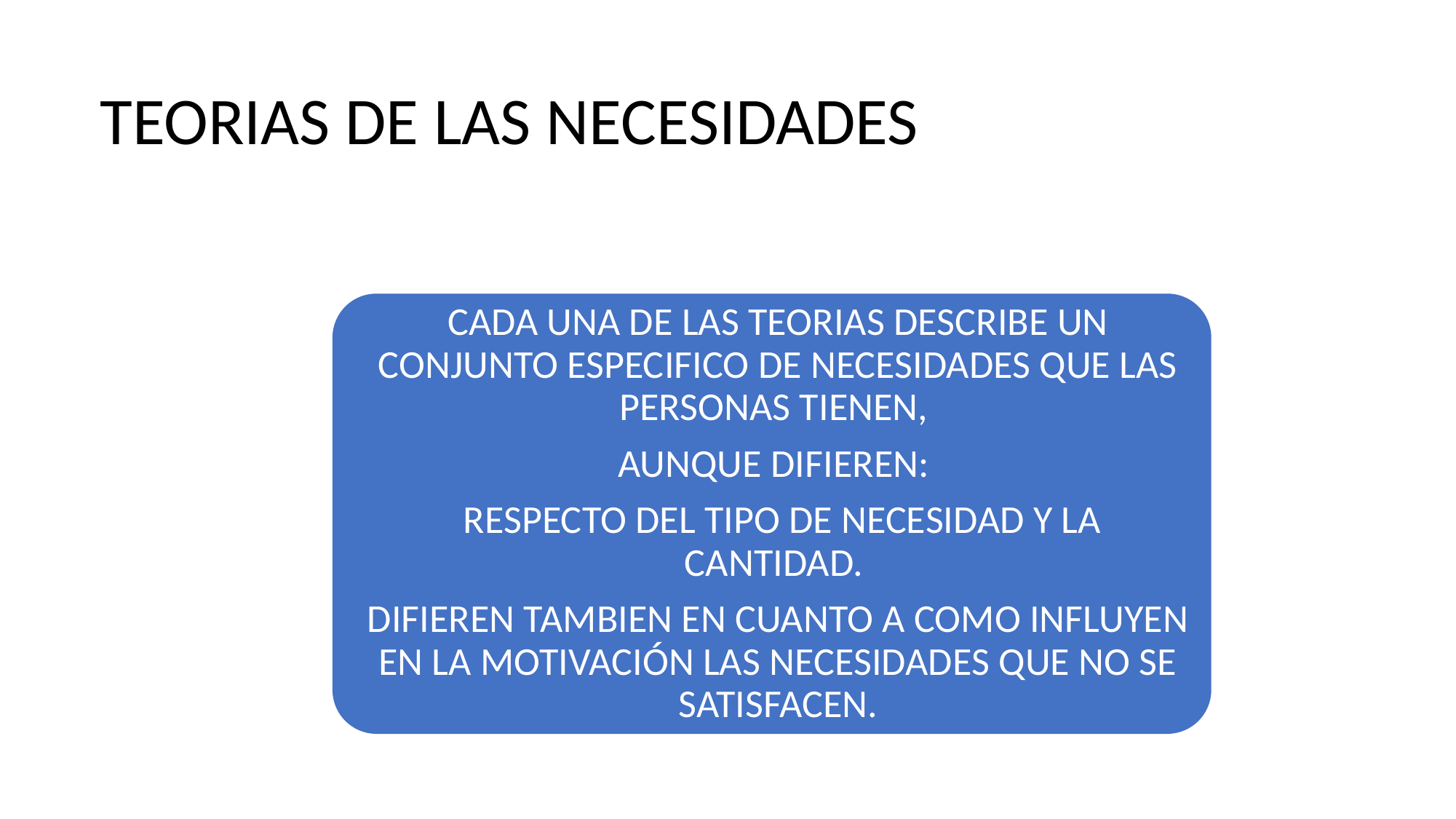

# TEORIAS DE LAS NECESIDADES
CADA UNA DE LAS TEORIAS DESCRIBE UN CONJUNTO ESPECIFICO DE NECESIDADES QUE LAS PERSONAS TIENEN,
AUNQUE DIFIEREN:
 RESPECTO DEL TIPO DE NECESIDAD Y LA CANTIDAD.
DIFIEREN TAMBIEN EN CUANTO A COMO INFLUYEN EN LA MOTIVACIÓN LAS NECESIDADES QUE NO SE SATISFACEN.